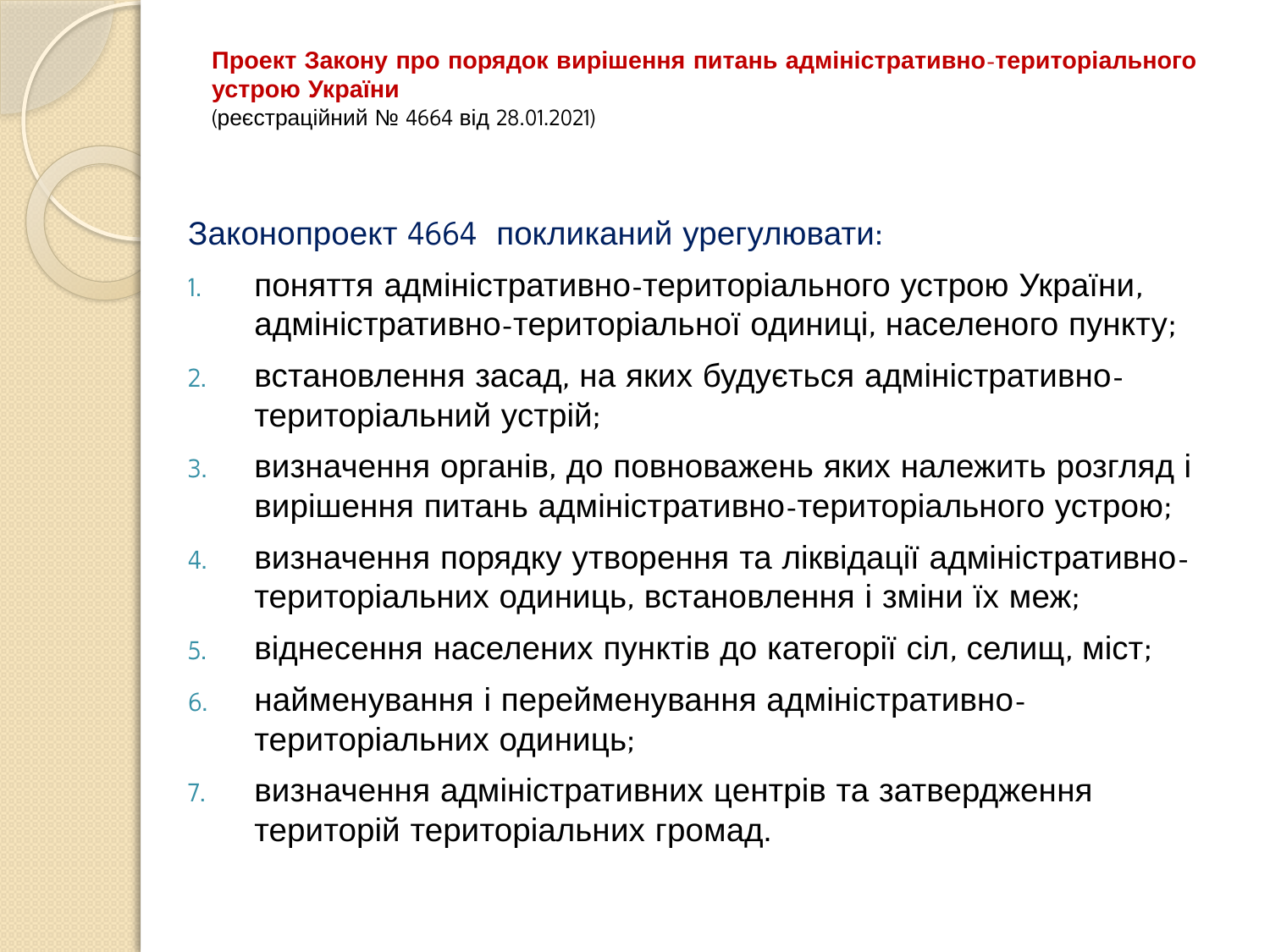

# Проект Закону про порядок вирішення питань адміністративно-територіального устрою України (реєстраційний № 4664 від 28.01.2021)
Законопроект 4664  покликаний урегулювати:
поняття адміністративно-територіального устрою України, адміністративно-територіальної одиниці, населеного пункту;
встановлення засад, на яких будується адміністративно-територіальний устрій;
визначення органів, до повноважень яких належить розгляд і вирішення питань адміністративно-територіального устрою;
визначення порядку утворення та ліквідації адміністративно-територіальних одиниць, встановлення і зміни їх меж;
віднесення населених пунктів до категорії сіл, селищ, міст;
найменування і перейменування адміністративно-територіальних одиниць;
визначення адміністративних центрів та затвердження територій територіальних громад.